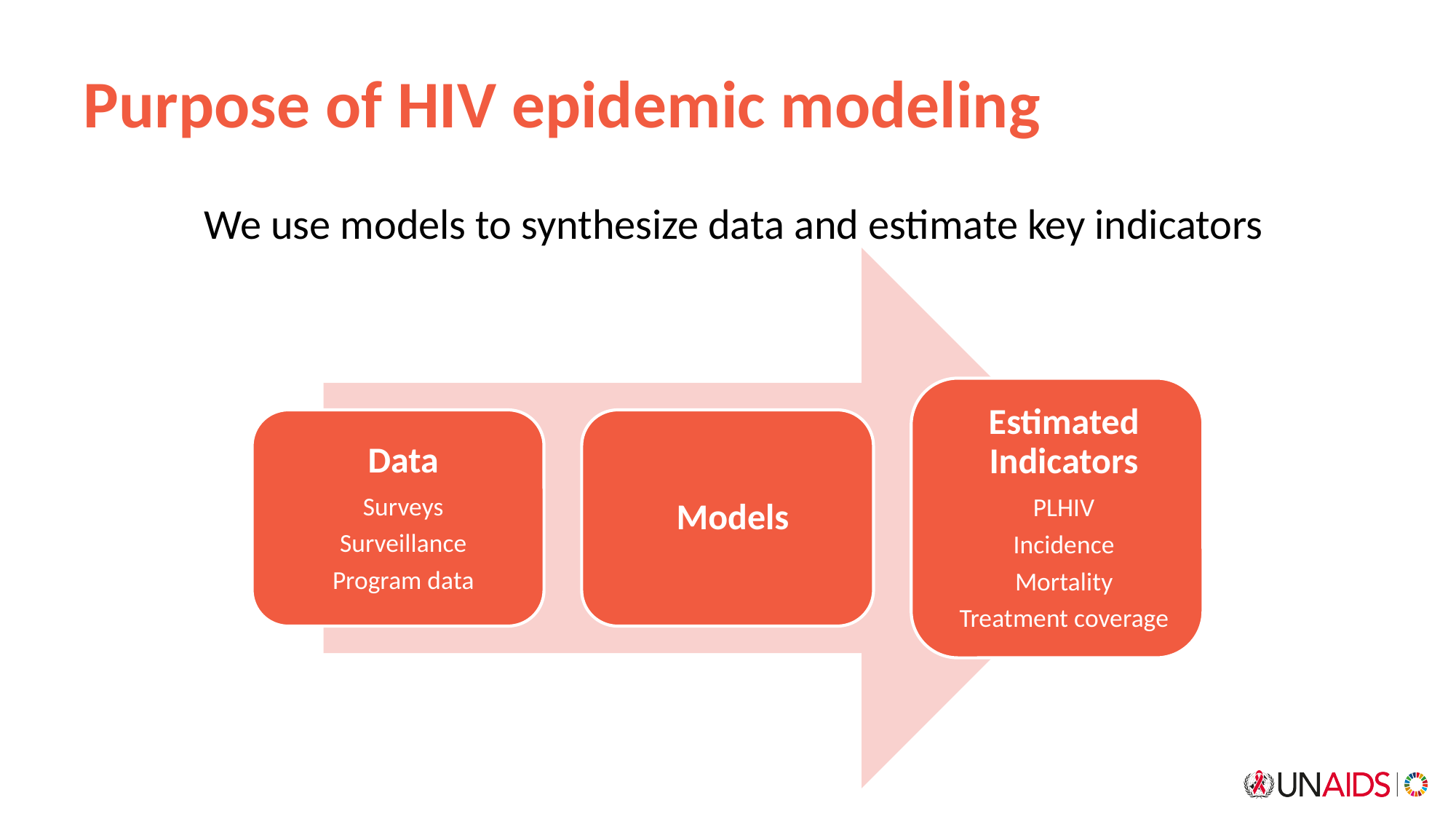

# Purpose of HIV epidemic modeling
We use models to synthesize data and estimate key indicators
Data
Surveys
Surveillance
Program data
Models
Estimated Indicators
PLHIV
Incidence
Mortality
Treatment coverage